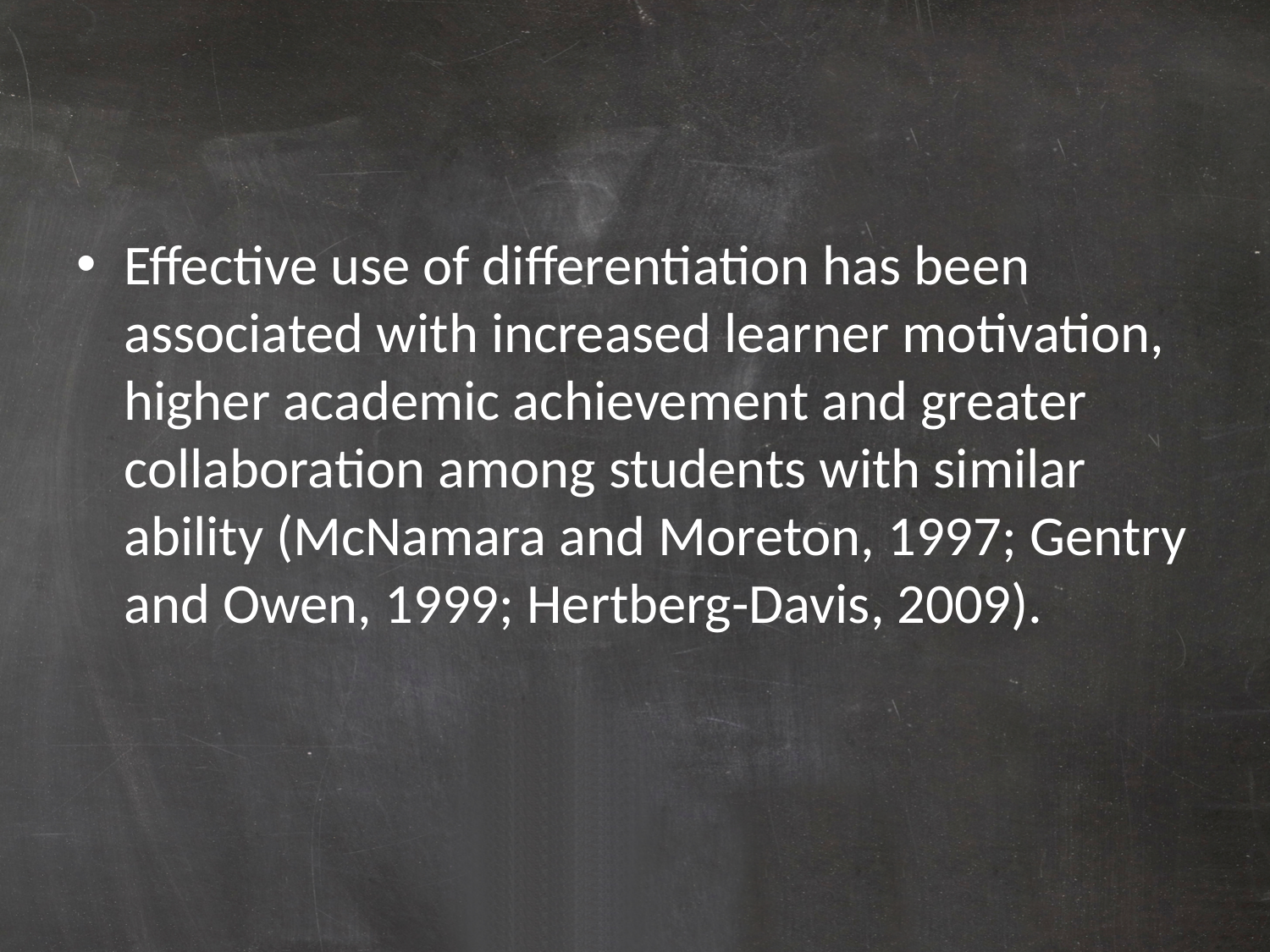

#
Effective use of differentiation has been associated with increased learner motivation, higher academic achievement and greater collaboration among students with similar ability (McNamara and Moreton, 1997; Gentry and Owen, 1999; Hertberg-Davis, 2009).